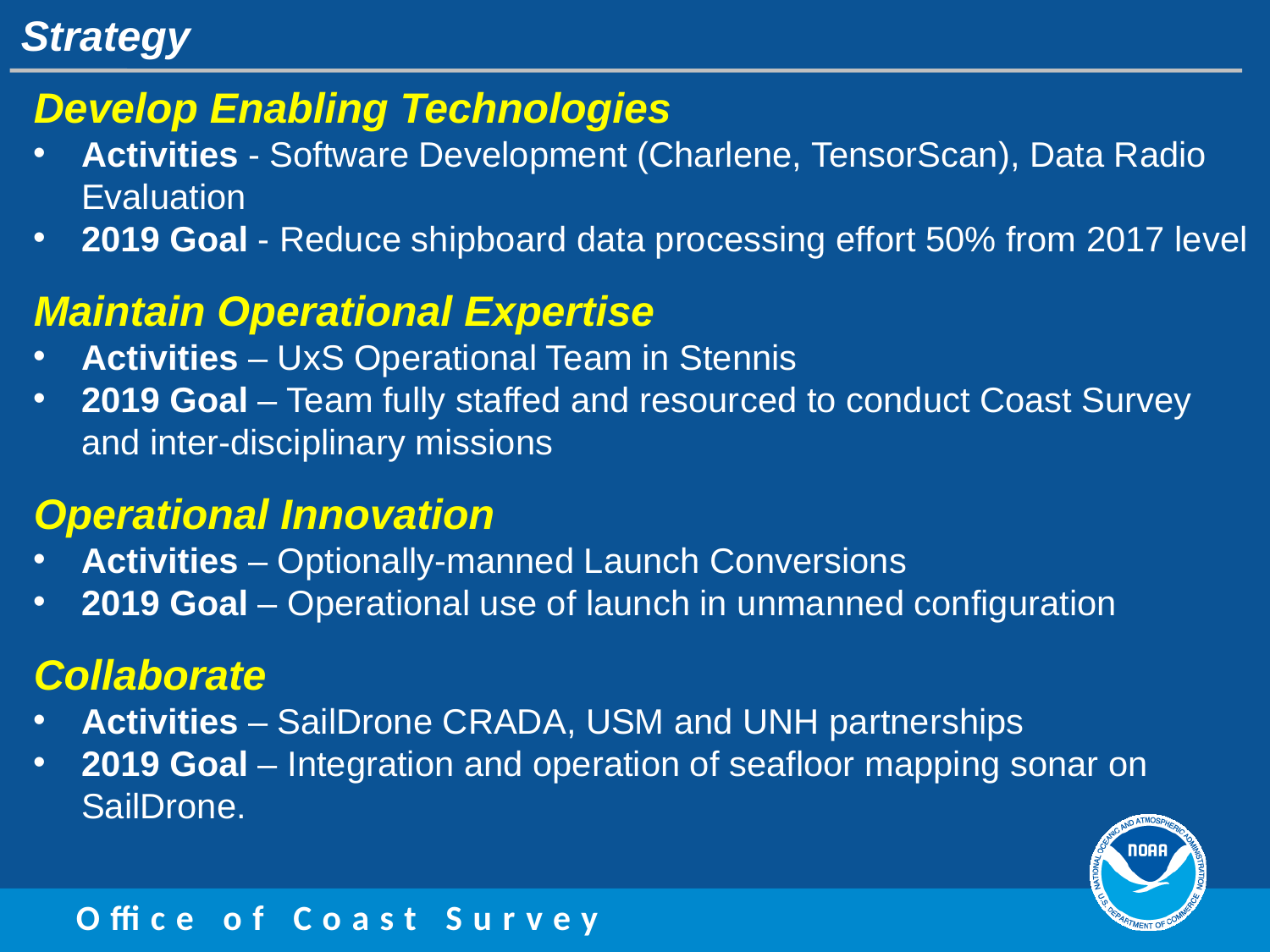

Strategy

Develop Enabling Technologies
Activities - Software Development (Charlene, TensorScan), Data Radio Evaluation
2019 Goal - Reduce shipboard data processing effort 50% from 2017 level

Maintain Operational Expertise
Activities – UxS Operational Team in Stennis
2019 Goal – Team fully staffed and resourced to conduct Coast Survey and inter-disciplinary missions

Operational Innovation
Activities – Optionally-manned Launch Conversions
2019 Goal – Operational use of launch in unmanned configuration

Collaborate
Activities – SailDrone CRADA, USM and UNH partnerships
2019 Goal – Integration and operation of seafloor mapping sonar on SailDrone.